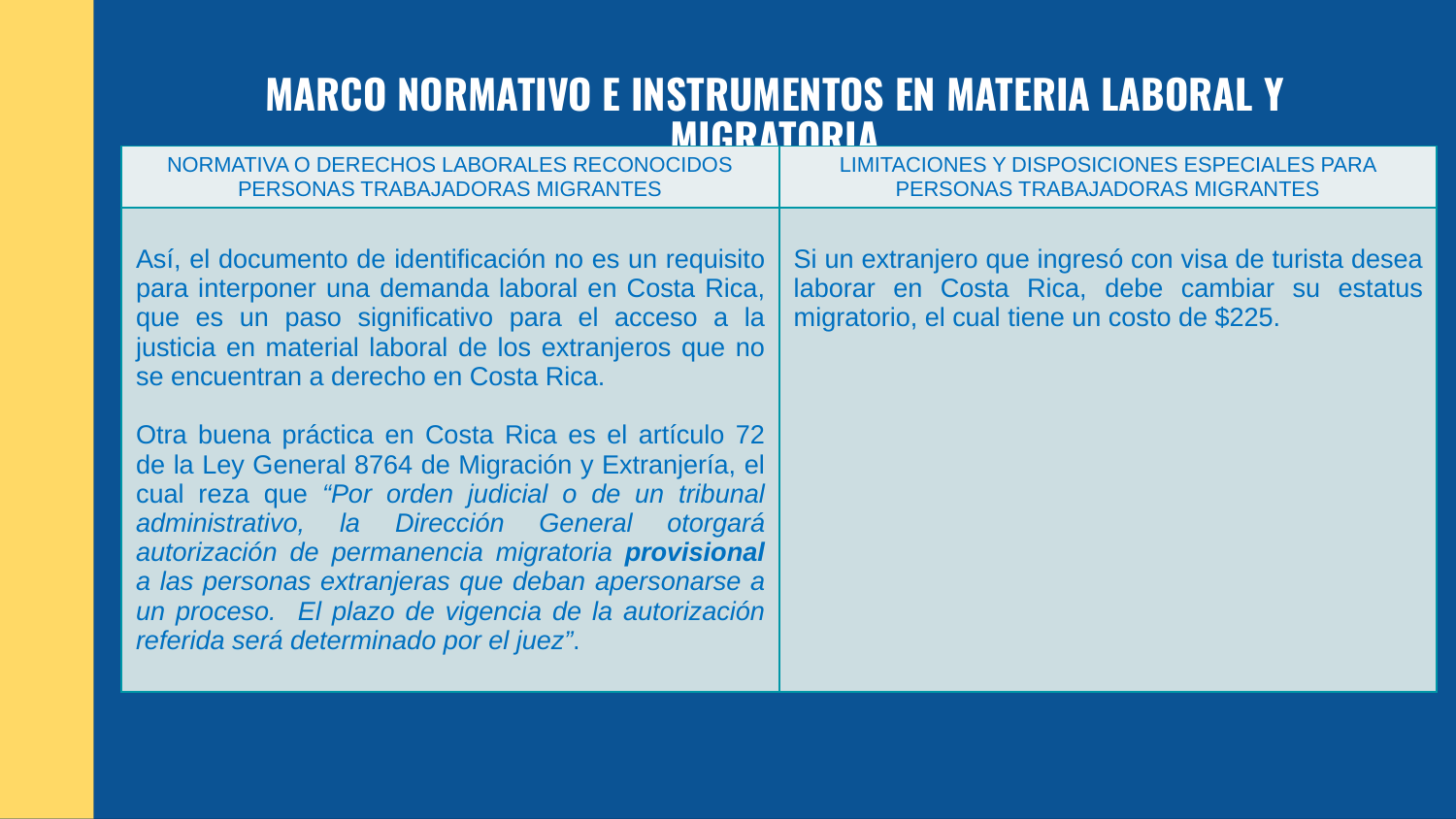

MARCO NORMATIVO E INSTRUMENTOS EN MATERIA LABORAL Y MIGRATORIA

| NORMATIVA O DERECHOS LABORALES RECONOCIDOS PERSONAS TRABAJADORAS MIGRANTES | LIMITACIONES Y DISPOSICIONES ESPECIALES PARA PERSONAS TRABAJADORAS MIGRANTES |
| --- | --- |
| Así, el documento de identificación no es un requisito para interponer una demanda laboral en Costa Rica, que es un paso significativo para el acceso a la justicia en material laboral de los extranjeros que no se encuentran a derecho en Costa Rica.   Otra buena práctica en Costa Rica es el artículo 72 de la Ley General 8764 de Migración y Extranjería, el cual reza que “Por orden judicial o de un tribunal administrativo, la Dirección General otorgará autorización de permanencia migratoria provisional a las personas extranjeras que deban apersonarse a un proceso. El plazo de vigencia de la autorización referida será determinado por el juez”. | Si un extranjero que ingresó con visa de turista desea laborar en Costa Rica, debe cambiar su estatus migratorio, el cual tiene un costo de $225. |